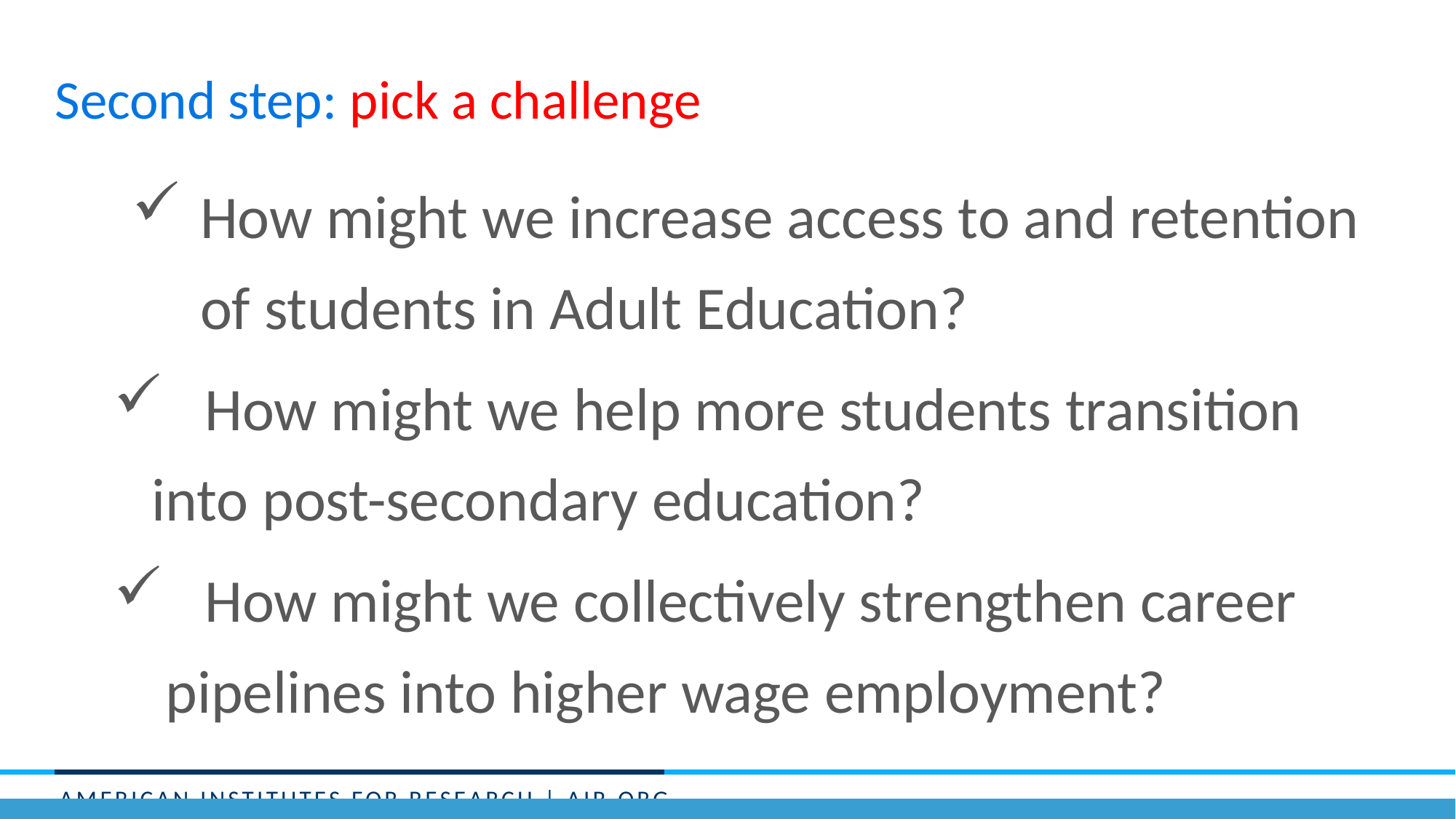

# Second step: pick a challenge
How might we increase access to and retention of students in Adult Education?
   How might we help more students transition 	into post-secondary education?
   How might we collectively strengthen career          pipelines into higher wage employment?